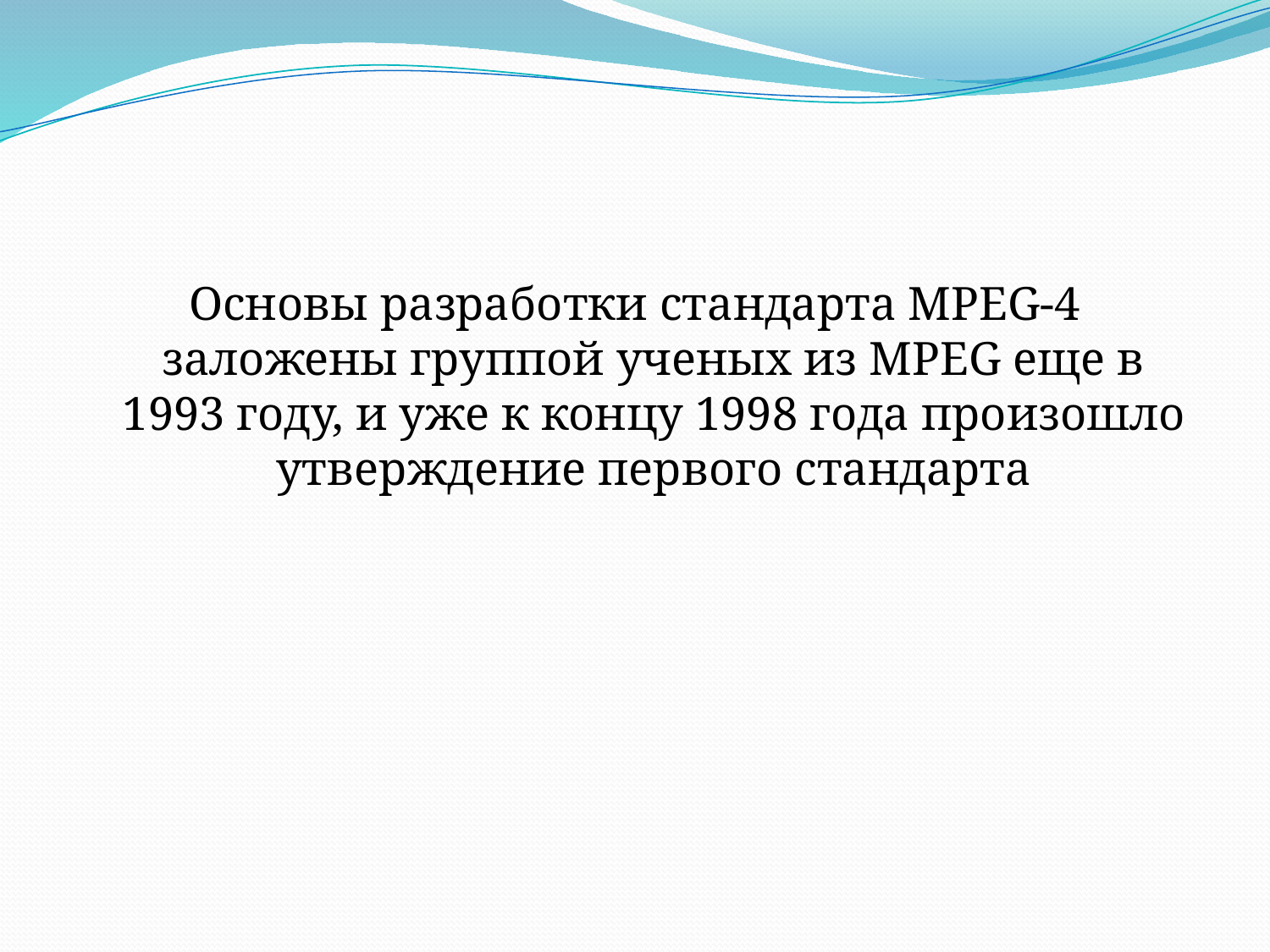

Основы разработки стандарта MPEG-4 заложены группой ученых из MPEG еще в 1993 году, и уже к концу 1998 года произошло утверждение первого стандарта